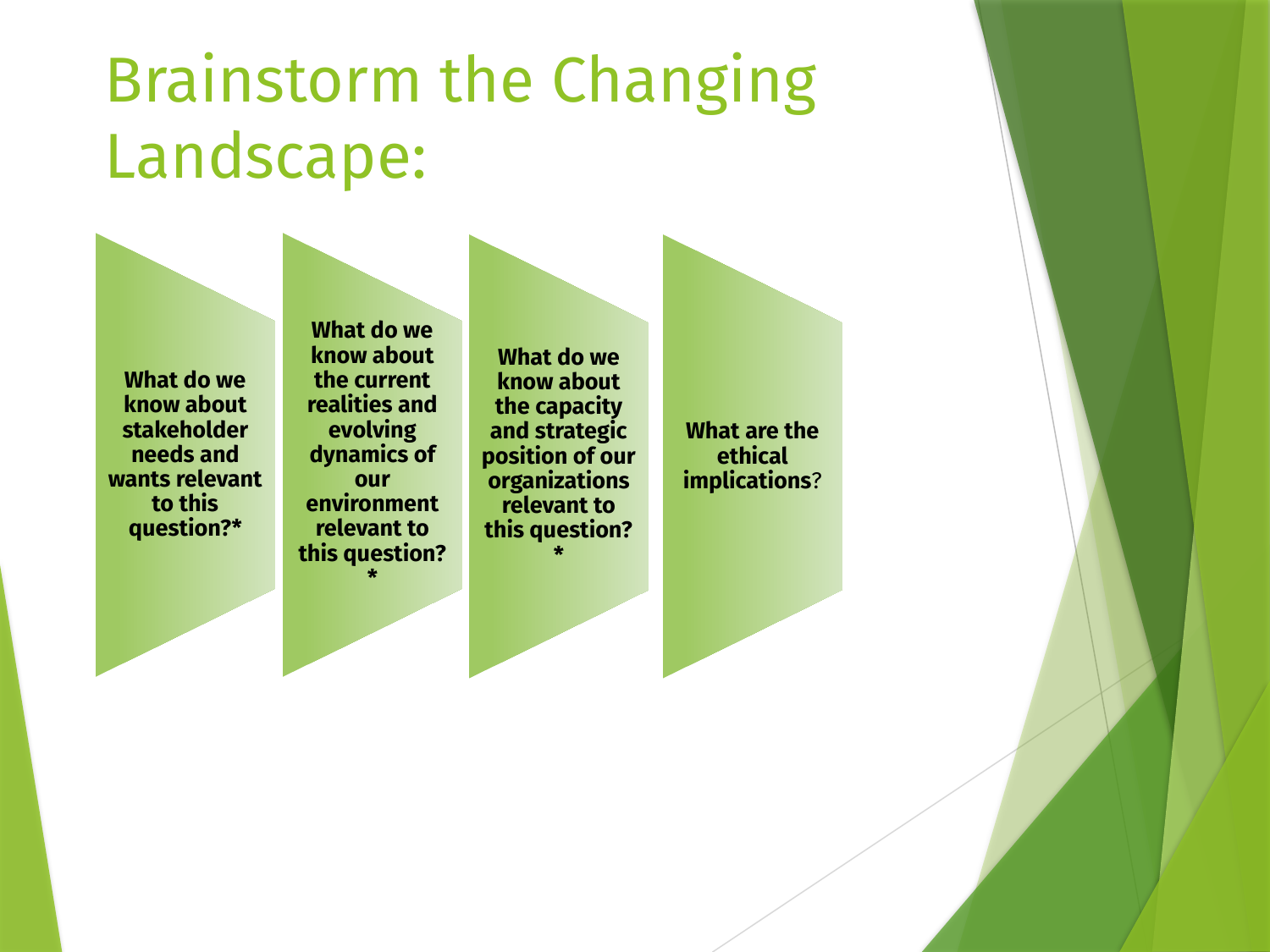

# Brainstorm the Changing Landscape:
What do we know about stakeholder needs and wants relevant to this question?*

What do we know about the current realities and evolving dynamics of our environment relevant to this question?*

What do we know about the capacity and strategic position of our organizations relevant to this question?*

What are the ethical implications?